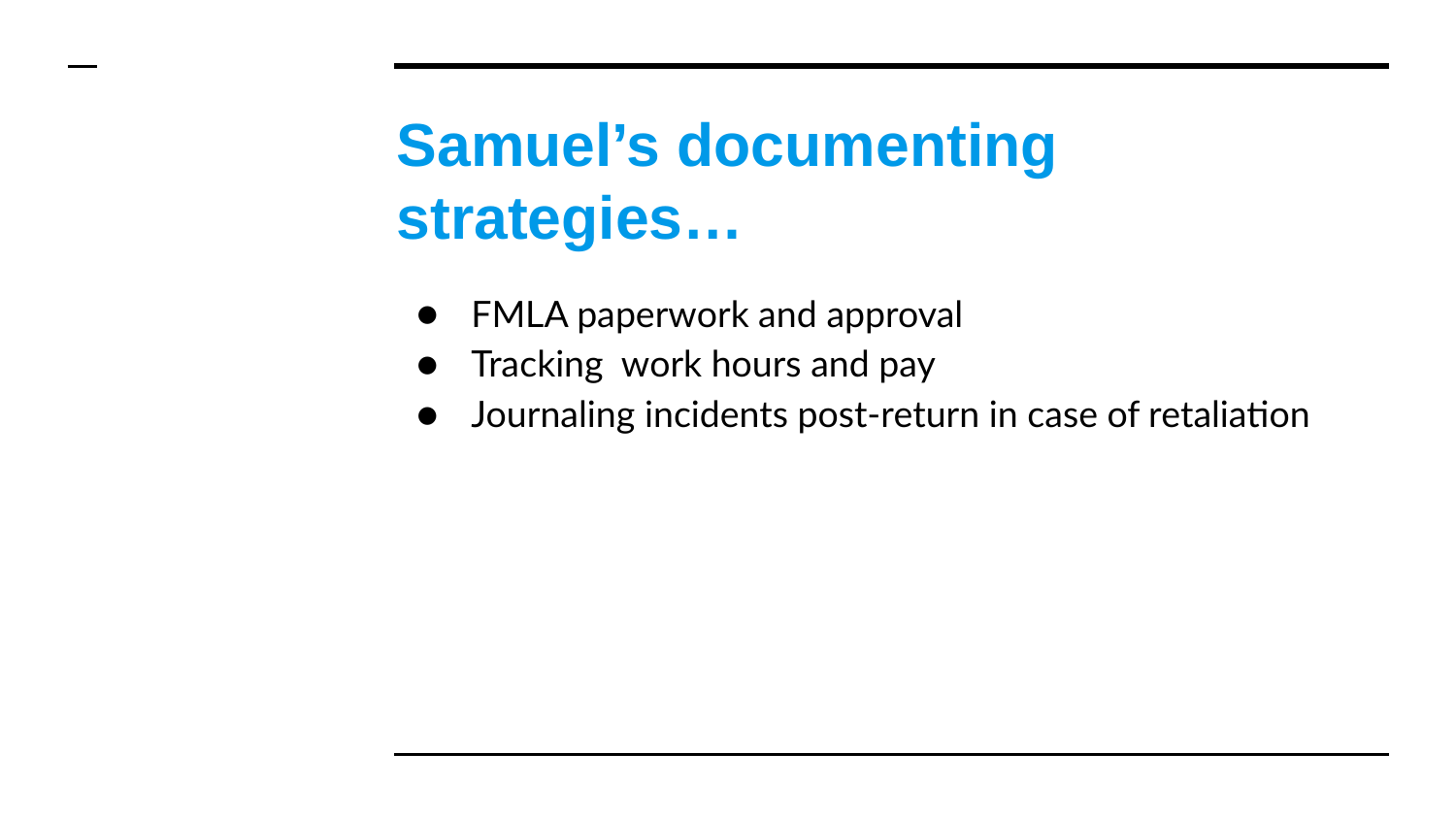

# Samuel’s documenting strategies…
FMLA paperwork and approval
Tracking  work hours and pay
Journaling incidents post-return in case of retaliation